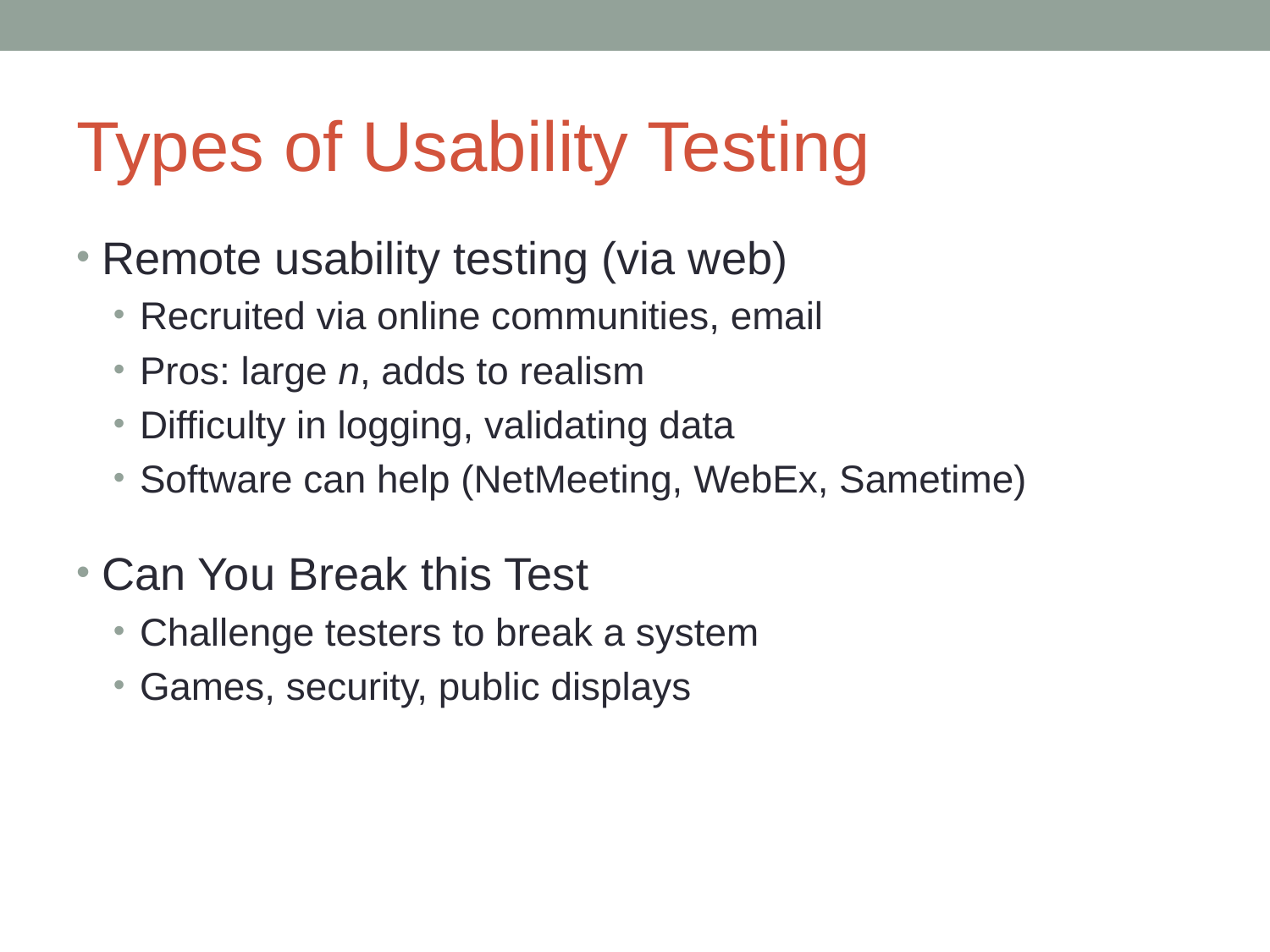

# Types of Usability Testing
Remote usability testing (via web)
Recruited via online communities, email
Pros: large n, adds to realism
Difficulty in logging, validating data
Software can help (NetMeeting, WebEx, Sametime)

Can You Break this Test
Challenge testers to break a system
Games, security, public displays